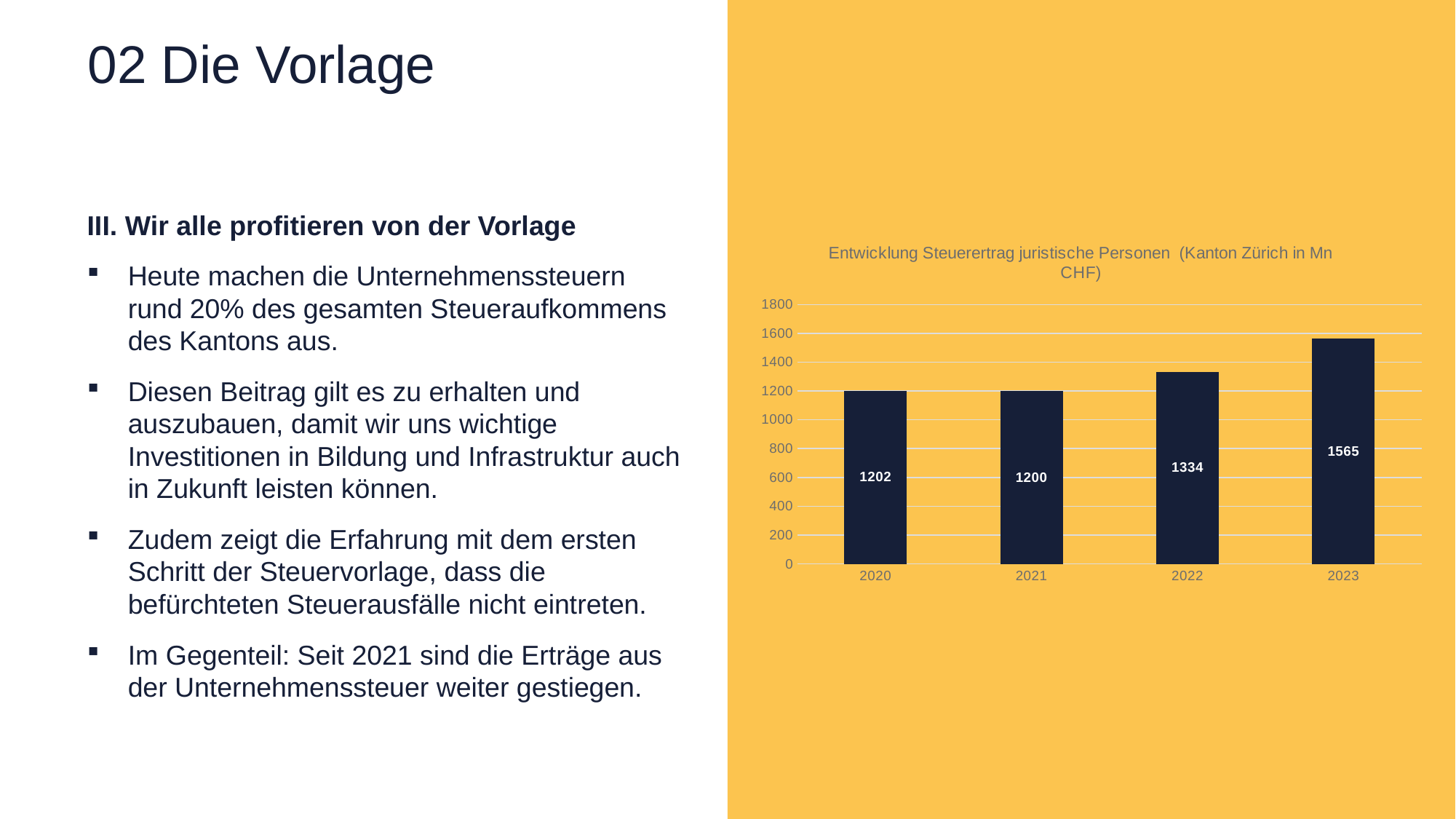

# 02 Die Vorlage
III. Wir alle profitieren von der Vorlage
Heute machen die Unternehmenssteuern rund 20% des gesamten Steueraufkommens des Kantons aus.
Diesen Beitrag gilt es zu erhalten und auszubauen, damit wir uns wichtige Investitionen in Bildung und Infrastruktur auch in Zukunft leisten können.
Zudem zeigt die Erfahrung mit dem ersten Schritt der Steuervorlage, dass die befürchteten Steuerausfälle nicht eintreten.
Im Gegenteil: Seit 2021 sind die Erträge aus der Unternehmenssteuer weiter gestiegen.

### Chart: Entwicklung Steuerertrag juristische Personen  (Kanton Zürich in Mn CHF)

| Category |  |
|---|---|
| 2020 | 1202.0 |
| 2021 | 1200.0 |
| 2022 | 1334.0 |
| 2023 | 1565.0 |
10